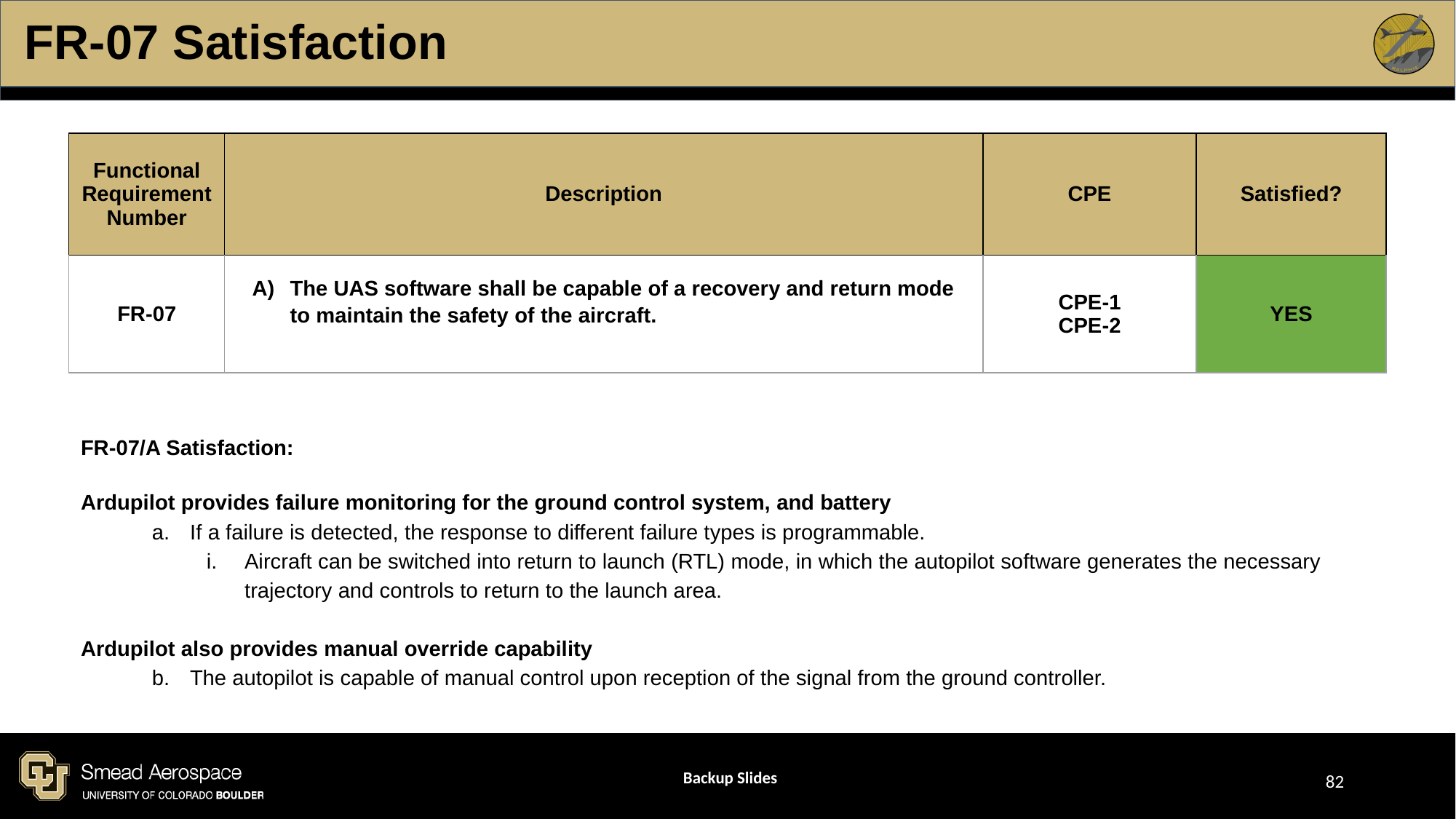

# FR-07 Satisfaction
| Functional Requirement Number | Description | CPE | Satisfied? |
| --- | --- | --- | --- |
| FR-07 | The UAS software shall be capable of a recovery and return mode to maintain the safety of the aircraft. | CPE-1 CPE-2 | YES |
FR-07/A Satisfaction:

Ardupilot provides failure monitoring for the ground control system, and battery
If a failure is detected, the response to different failure types is programmable.
Aircraft can be switched into return to launch (RTL) mode, in which the autopilot software generates the necessary trajectory and controls to return to the launch area.

Ardupilot also provides manual override capability
The autopilot is capable of manual control upon reception of the signal from the ground controller.
Backup Slides
82